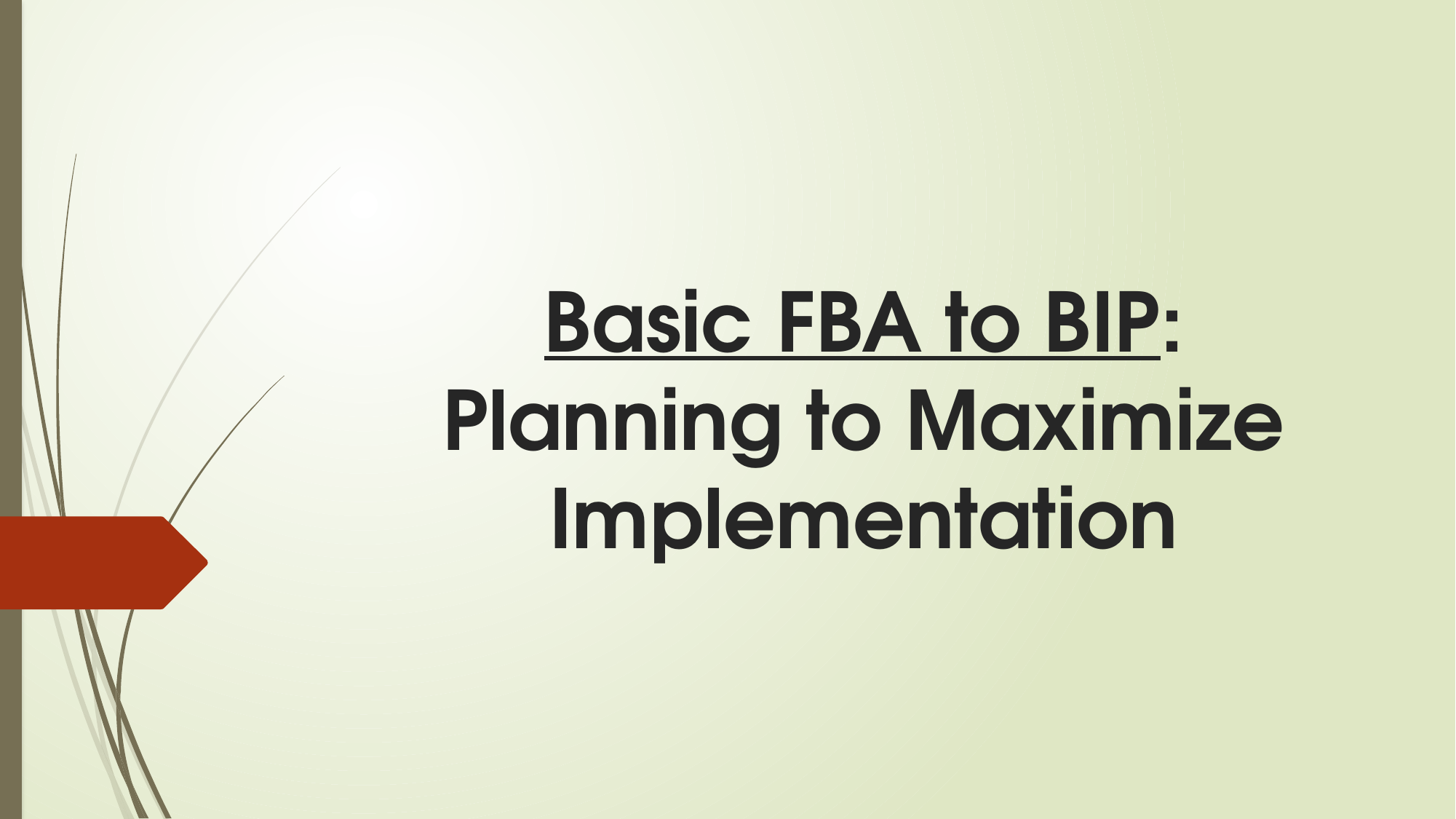

# Basic FBA to BIP: Planning to Maximize Implementation